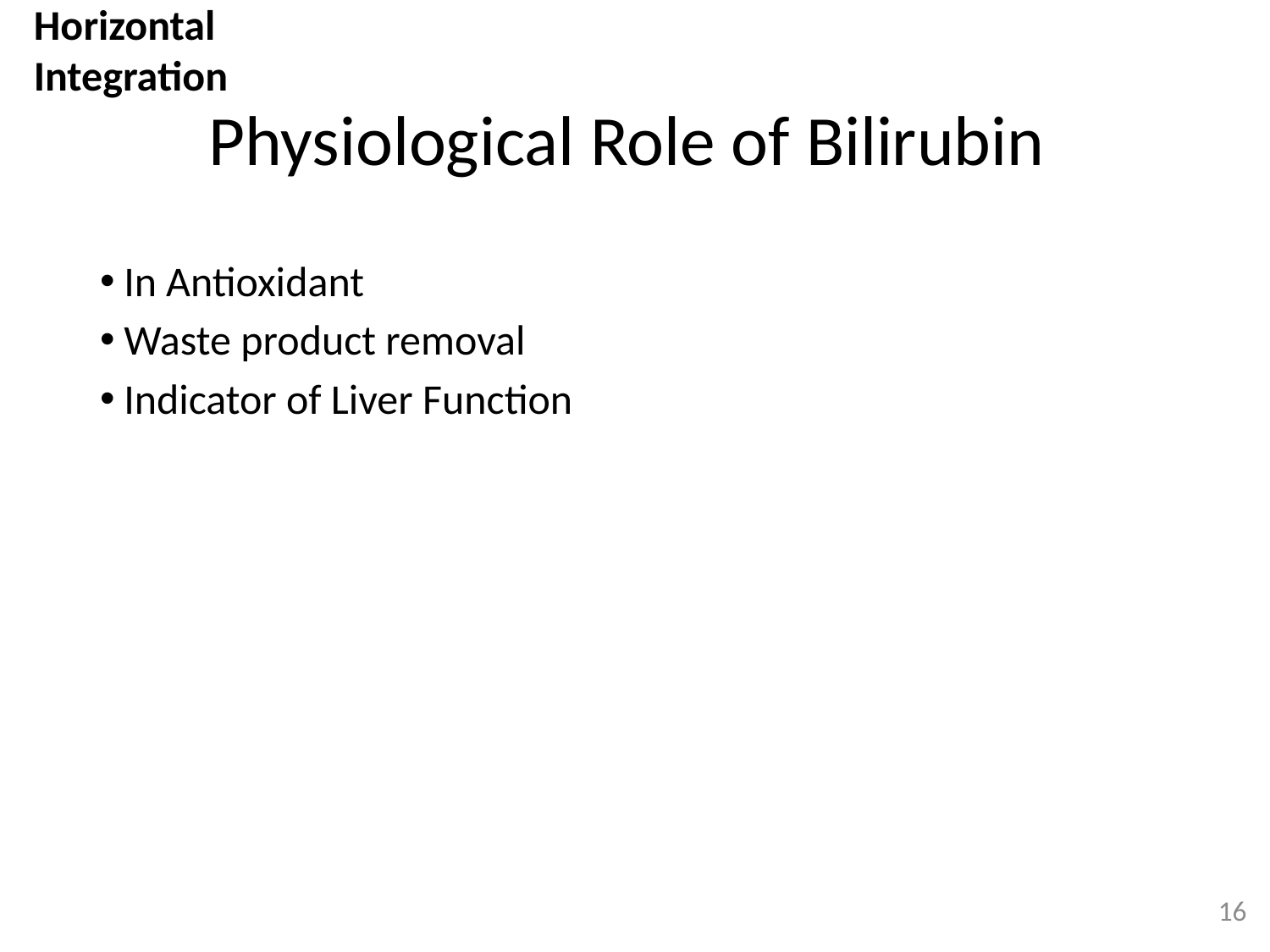

Horizontal Integration
# Physiological Role of Bilirubin
In Antioxidant
Waste product removal
Indicator of Liver Function

16